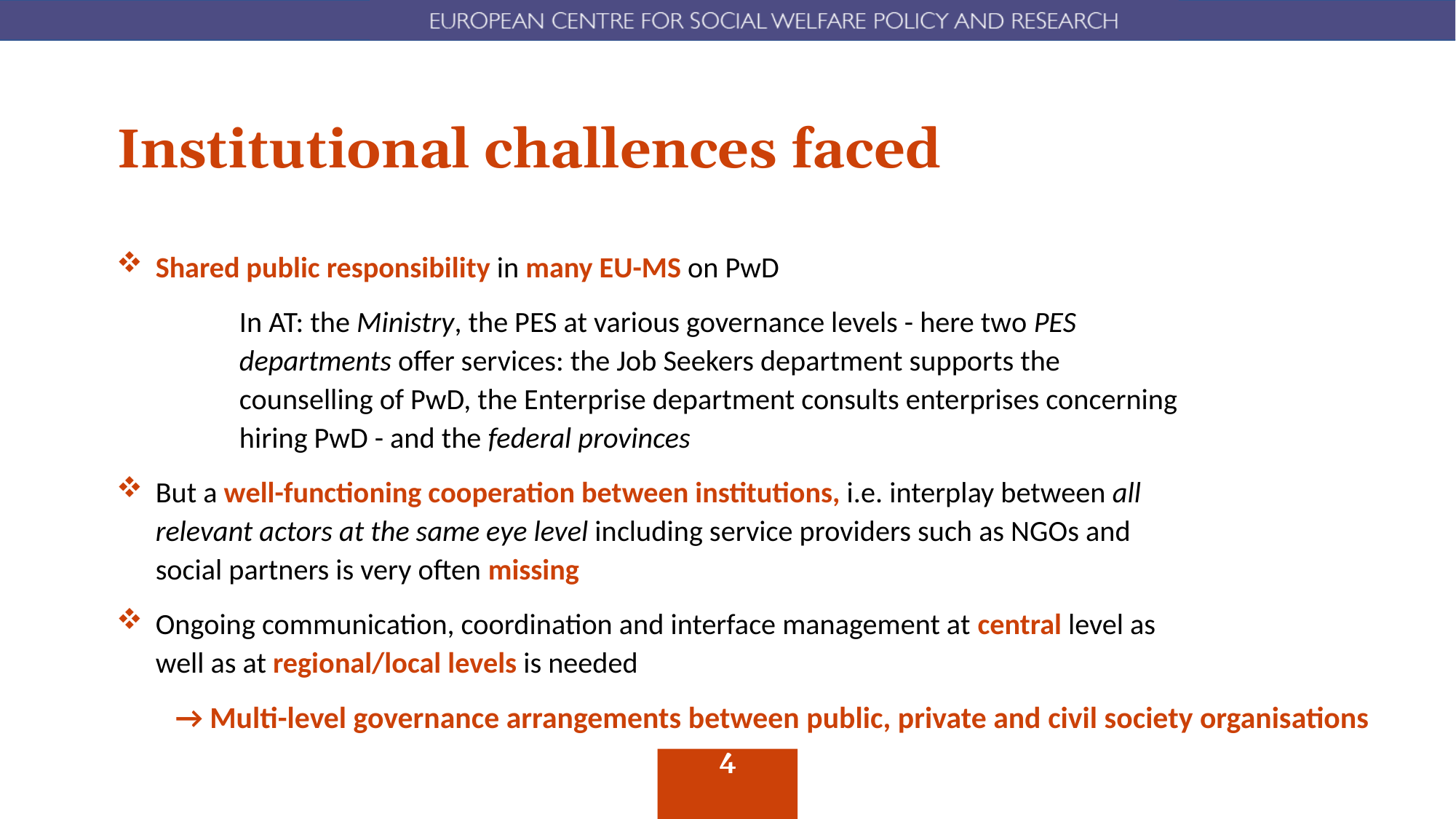

# Institutional challences faced
Shared public responsibility in many EU-MS on PwD
In AT: the Ministry, the PES at various governance levels - here two PES departments offer services: the Job Seekers department supports the counselling of PwD, the Enterprise department consults enterprises concerning hiring PwD - and the federal provinces
But a well-functioning cooperation between institutions, i.e. interplay between all relevant actors at the same eye level including service providers such as NGOs and social partners is very often missing
Ongoing communication, coordination and interface management at central level as well as at regional/local levels is needed

→ Multi-level governance arrangements between public, private and civil society organisations
4